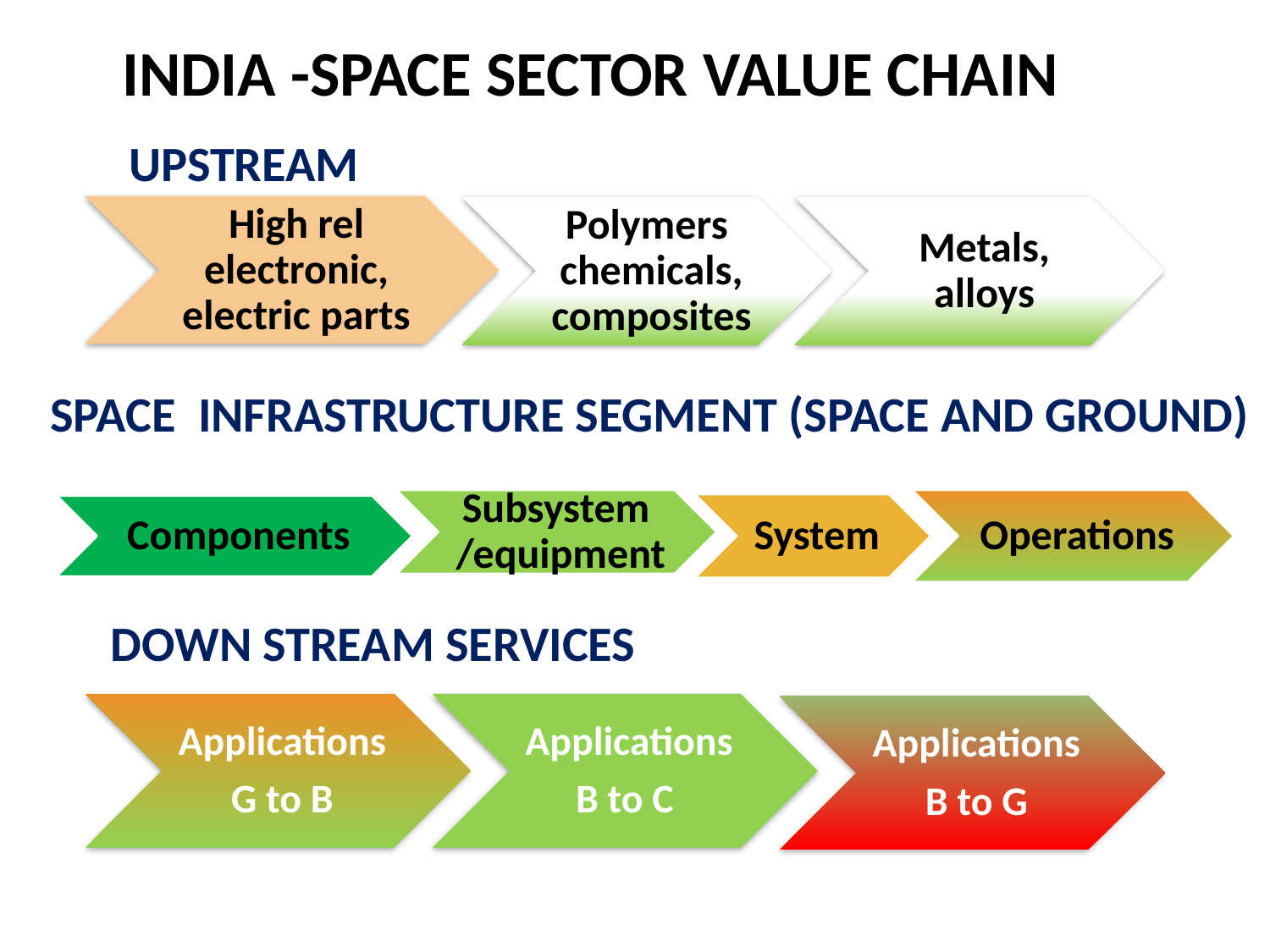

INDIA -SPACE SECTOR VALUE CHAIN
UPSTREAM
High rel electronic, electric parts
Polymers  chemicals, composites
Metals, alloys
SPACE  INFRASTRUCTURE SEGMENT (SPACE AND GROUND)
Components
Subsystem  /equipment
System
Operations
DOWN STREAM SERVICES
Applications
G to B
Applications
B to C
Applications
B to G